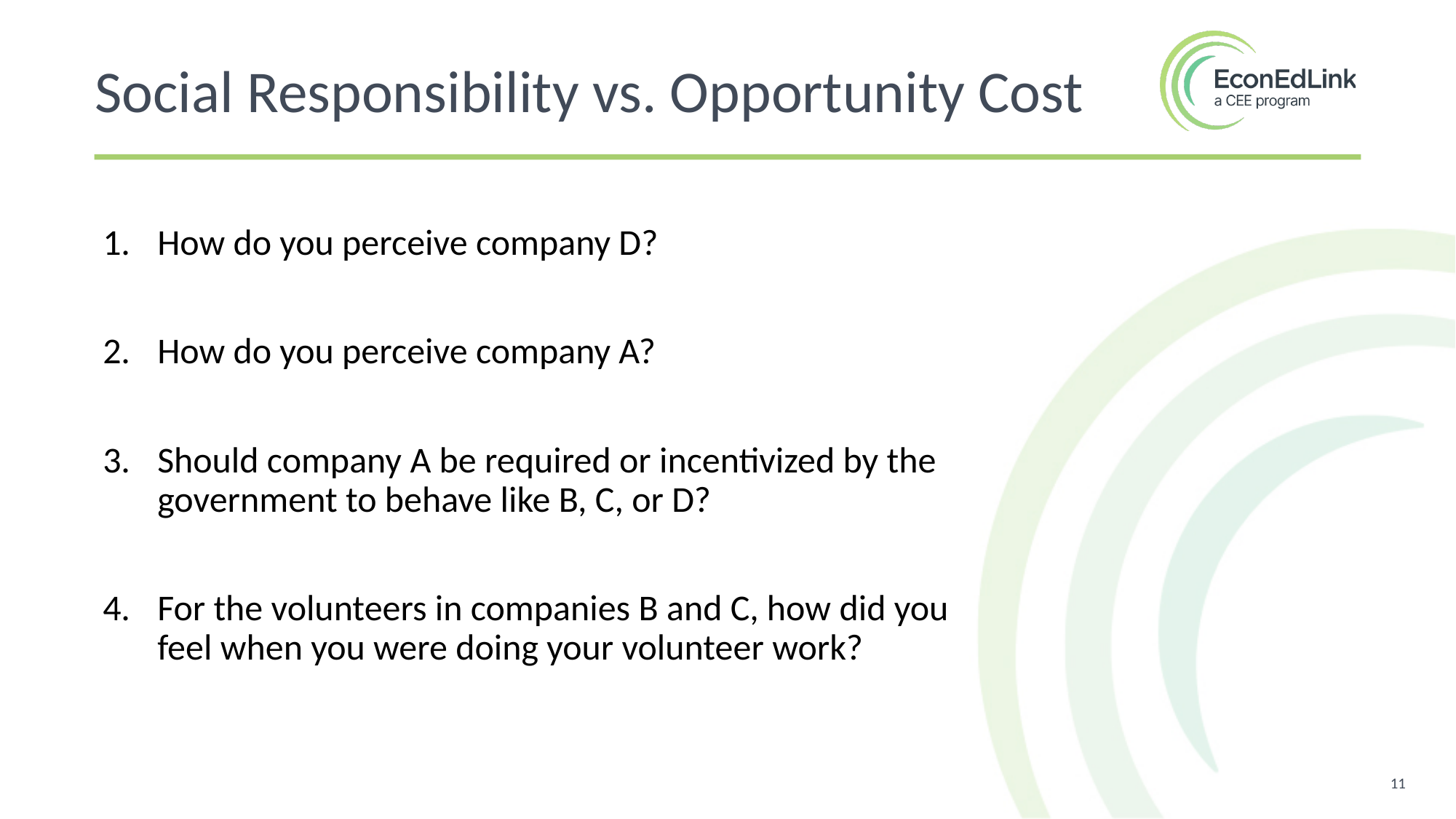

Social Responsibility vs. Opportunity Cost
How do you perceive company D?

How do you perceive company A?

Should company A be required or incentivized by the government to behave like B, C, or D?

For the volunteers in companies B and C, how did you feel when you were doing your volunteer work?

11